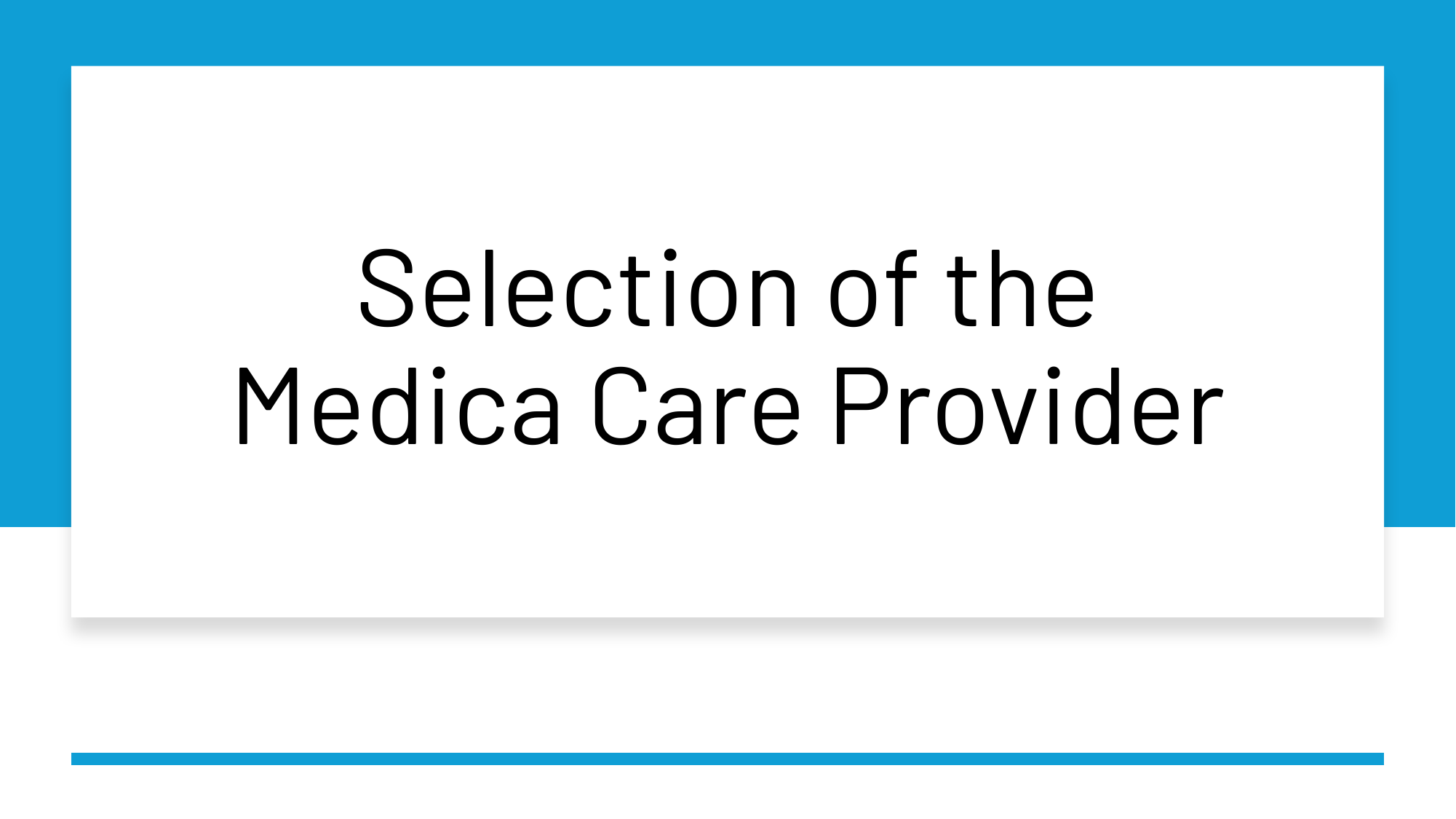

# Selection of the Medica Care Provider

21